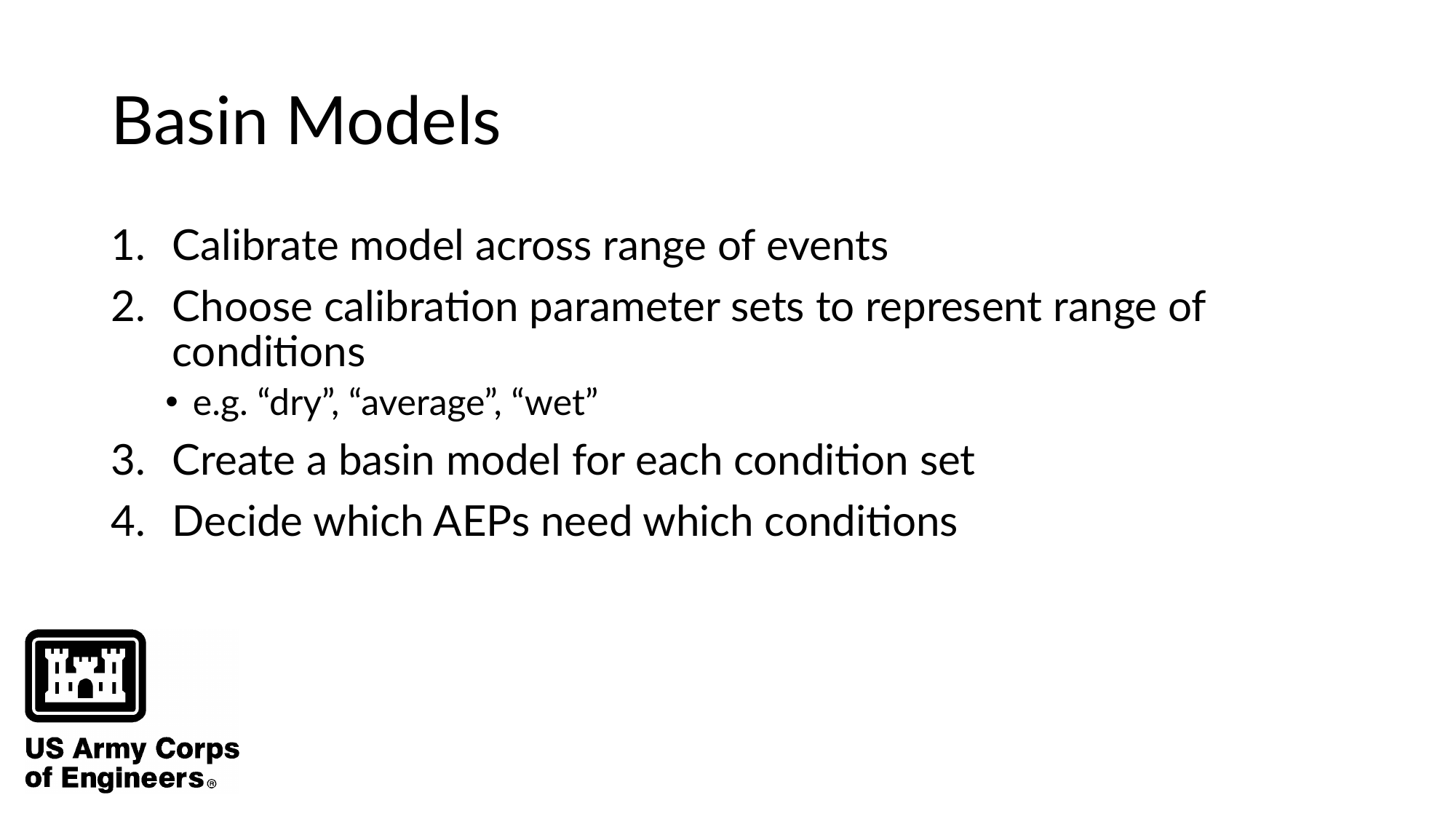

# Basin Models
Calibrate model across range of events
Choose calibration parameter sets to represent range of conditions
e.g. “dry”, “average”, “wet”
Create a basin model for each condition set
Decide which AEPs need which conditions